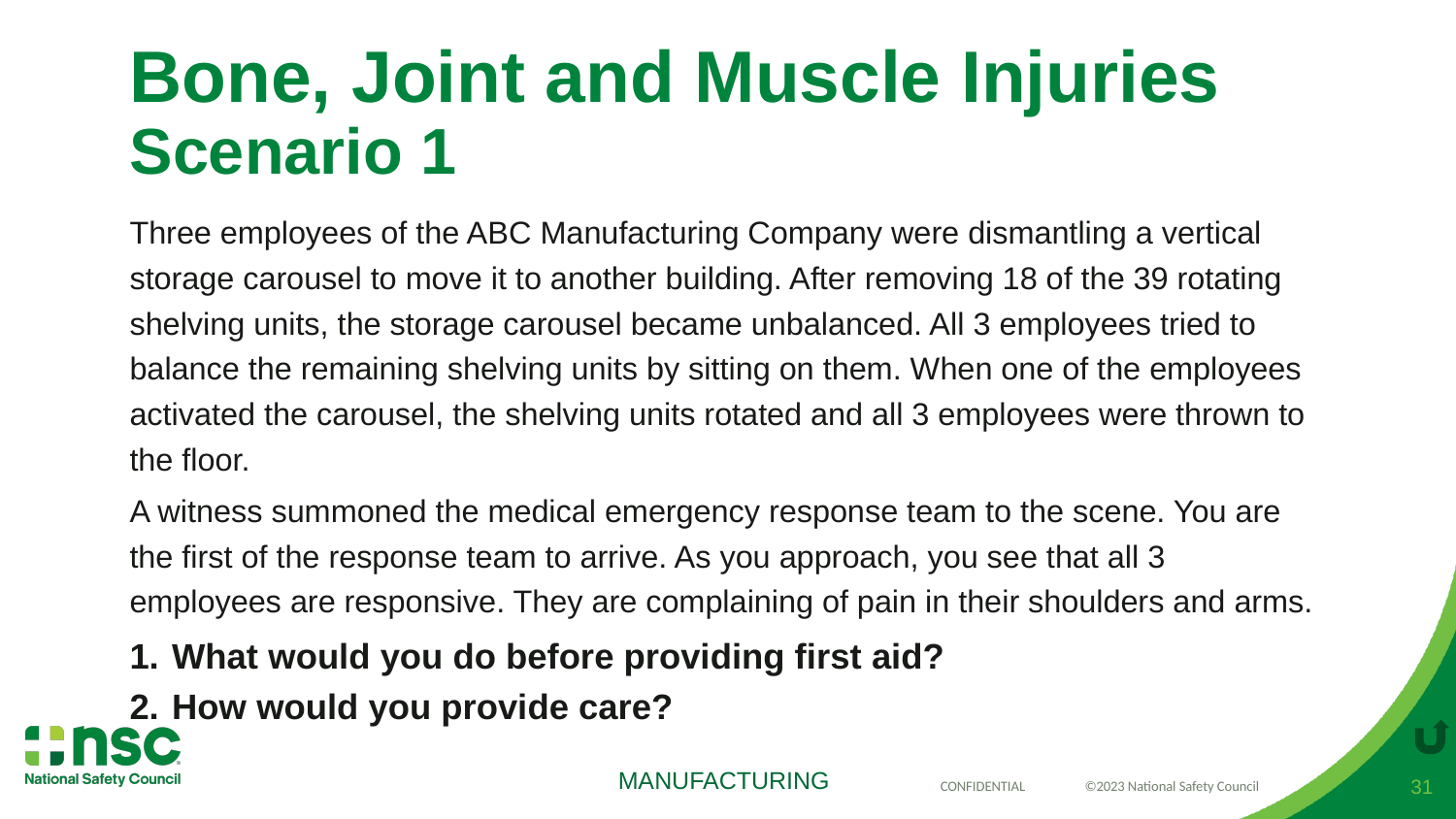

# Bone, Joint and Muscle Injuries Scenario 1
Three employees of the ABC Manufacturing Company were dismantling a vertical storage carousel to move it to another building. After removing 18 of the 39 rotating shelving units, the storage carousel became unbalanced. All 3 employees tried to balance the remaining shelving units by sitting on them. When one of the employees activated the carousel, the shelving units rotated and all 3 employees were thrown to the floor.
A witness summoned the medical emergency response team to the scene. You are the first of the response team to arrive. As you approach, you see that all 3 employees are responsive. They are complaining of pain in their shoulders and arms.
What would you do before providing first aid?
How would you provide care?